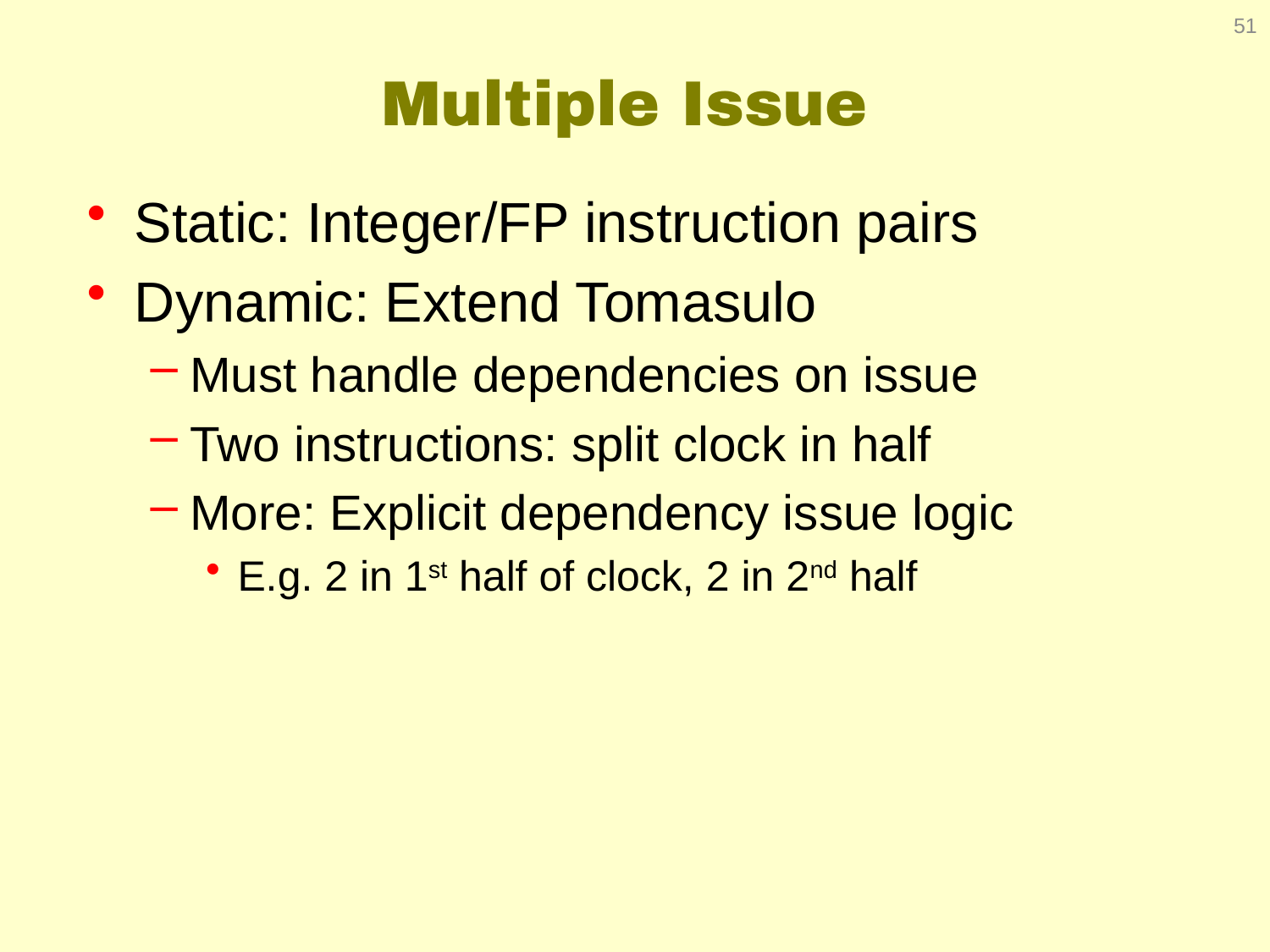

51
# Multiple Issue
Static: Integer/FP instruction pairs
Dynamic: Extend Tomasulo
Must handle dependencies on issue
Two instructions: split clock in half
More: Explicit dependency issue logic
E.g. 2 in 1st half of clock, 2 in 2nd half